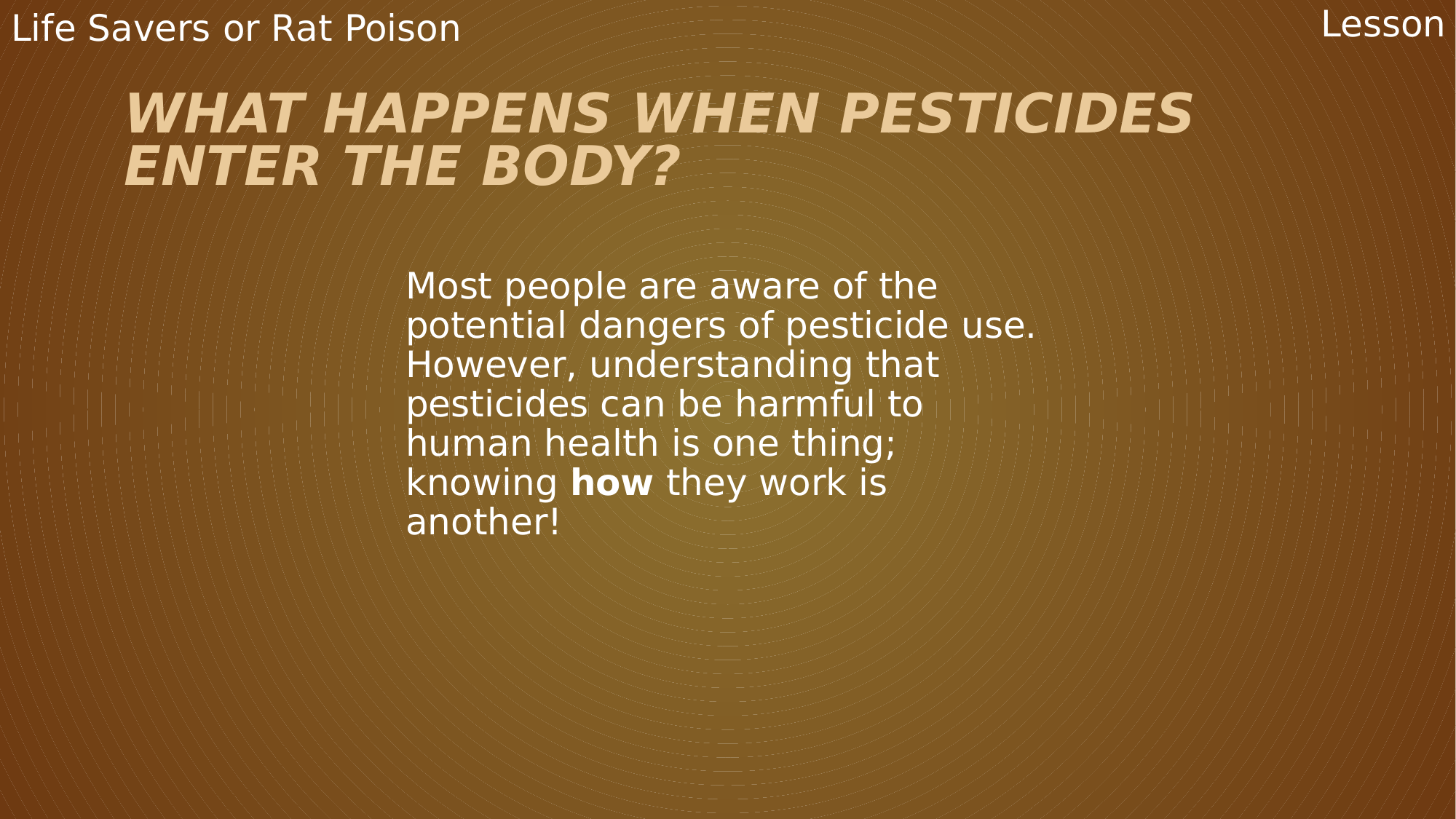

Lesson
Life Savers or Rat Poison
# WHAT HAPPENS WHEN PESTICIDES ENTER THE BODY?
Most people are aware of the potential dangers of pesticide use.  However, understanding that pesticides can be harmful to human health is one thing; knowing how they work is another!